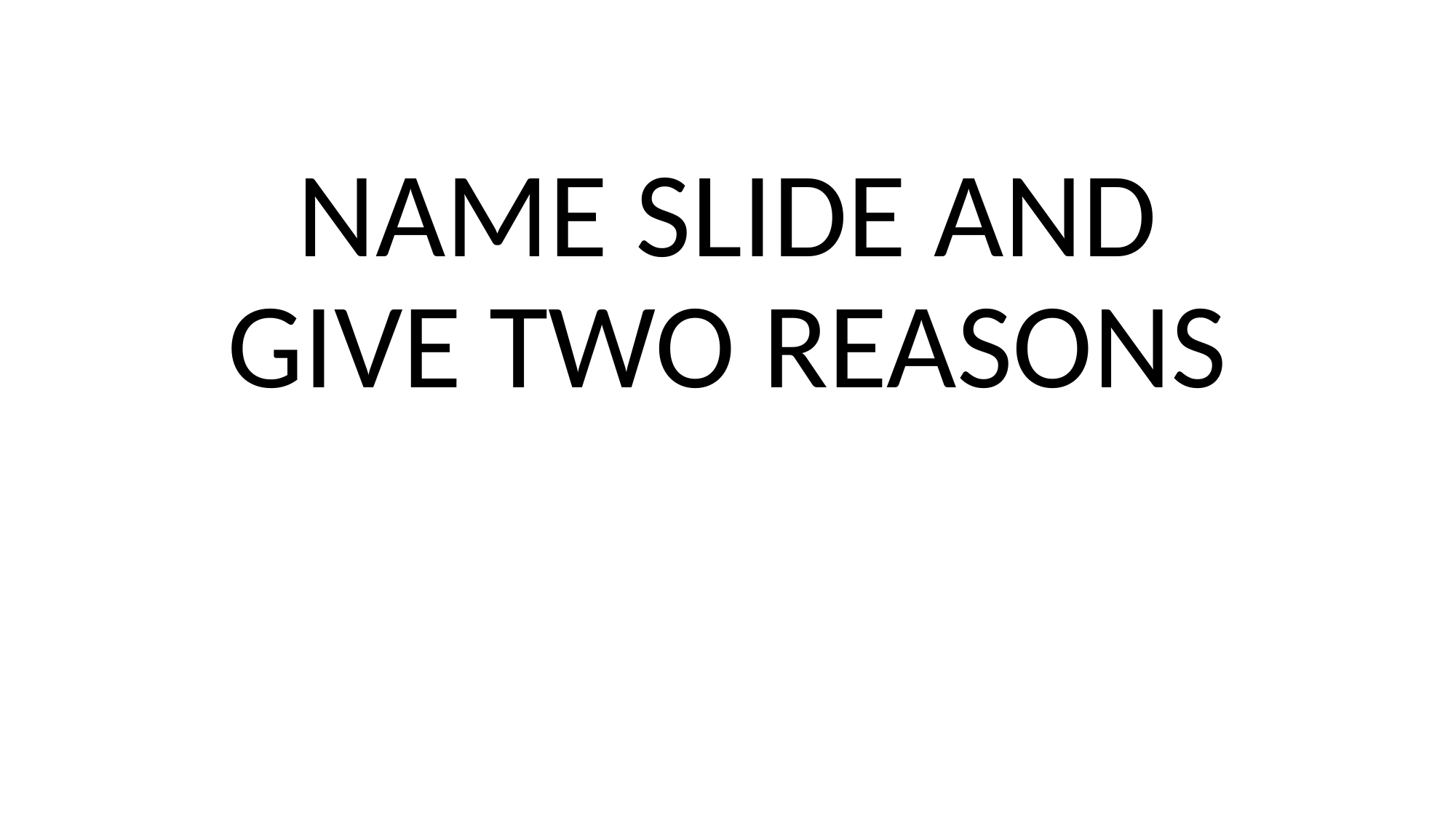

# NAME SLIDE AND GIVE TWO REASONS